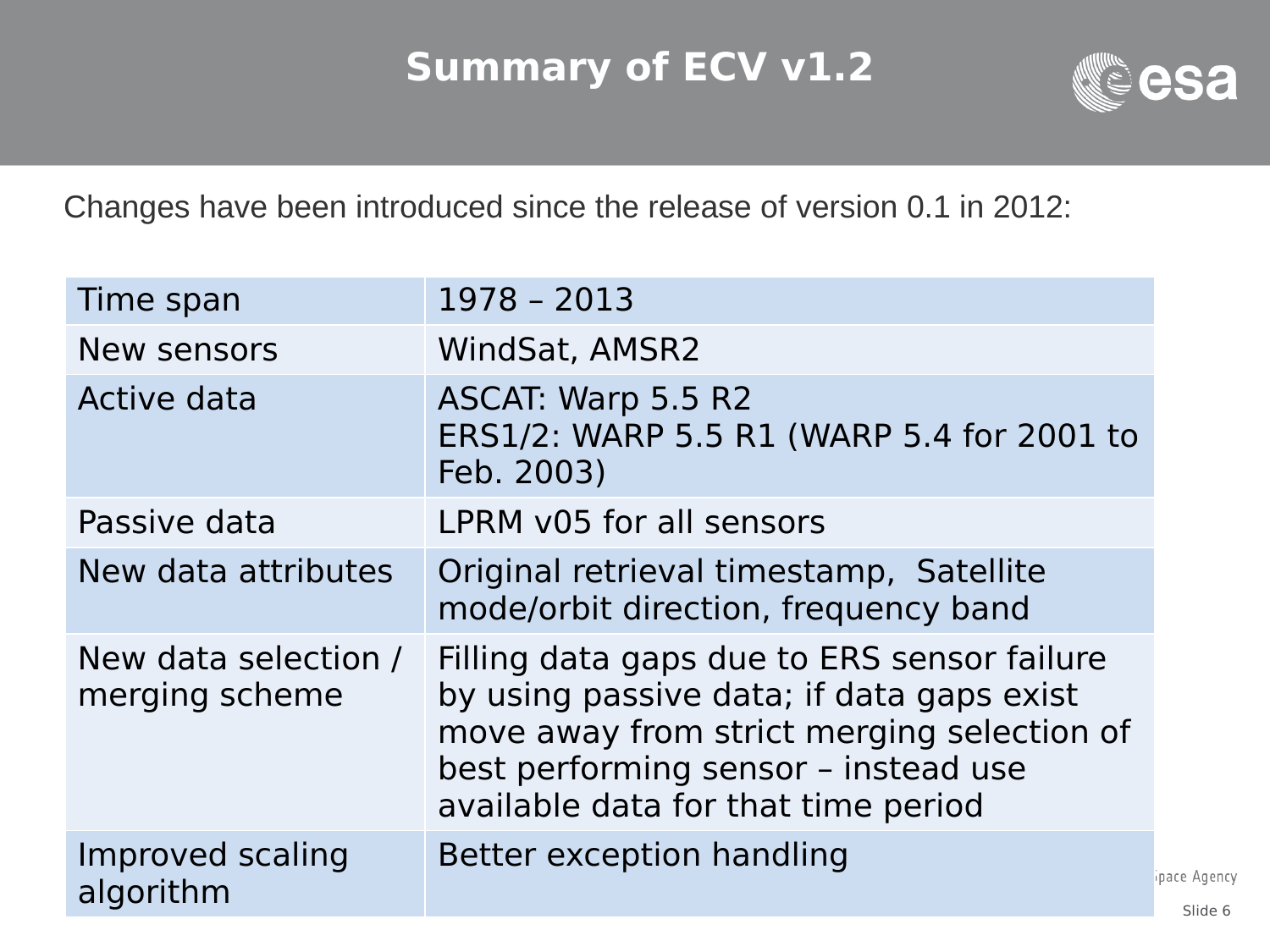

Summary of ECV v1.2
Changes have been introduced since the release of version 0.1 in 2012:

|  |  |
| --- | --- |
| Time span | 1978 – 2013 |
| New sensors | WindSat, AMSR2 |
| Active data | ASCAT: Warp 5.5 R2 ERS1/2: WARP 5.5 R1 (WARP 5.4 for 2001 to Feb. 2003) |
| Passive data | LPRM v05 for all sensors |
| New data attributes | Original retrieval timestamp, Satellite mode/orbit direction, frequency band |
| New data selection / merging scheme | Filling data gaps due to ERS sensor failure by using passive data; if data gaps exist move away from strict merging selection of best performing sensor – instead use available data for that time period |
| Improved scaling algorithm | Better exception handling |